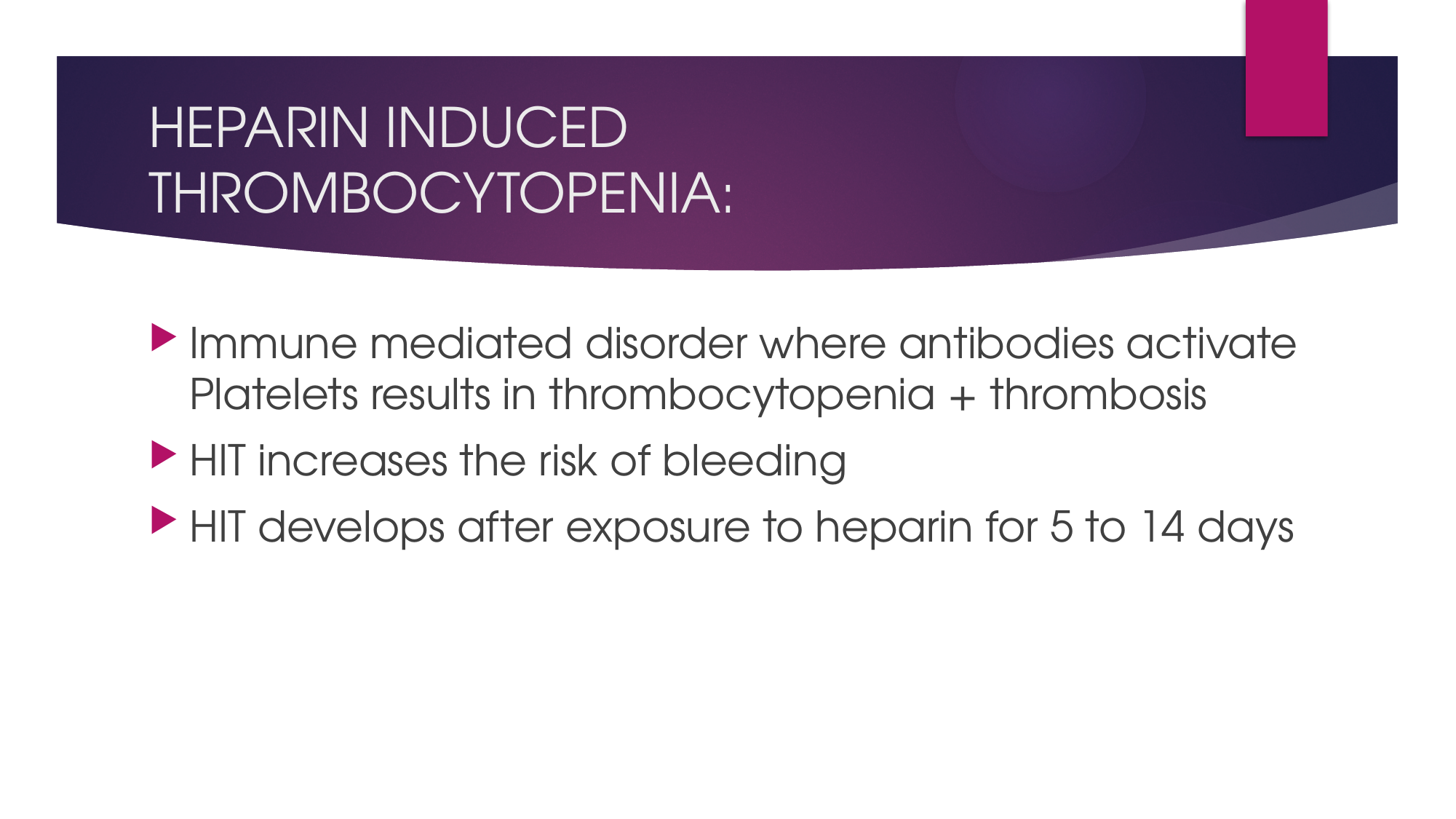

# HEPARIN INDUCED THROMBOCYTOPENIA:
Immune mediated disorder where antibodies activate Platelets results in thrombocytopenia + thrombosis
HIT increases the risk of bleeding
HIT develops after exposure to heparin for 5 to 14 days